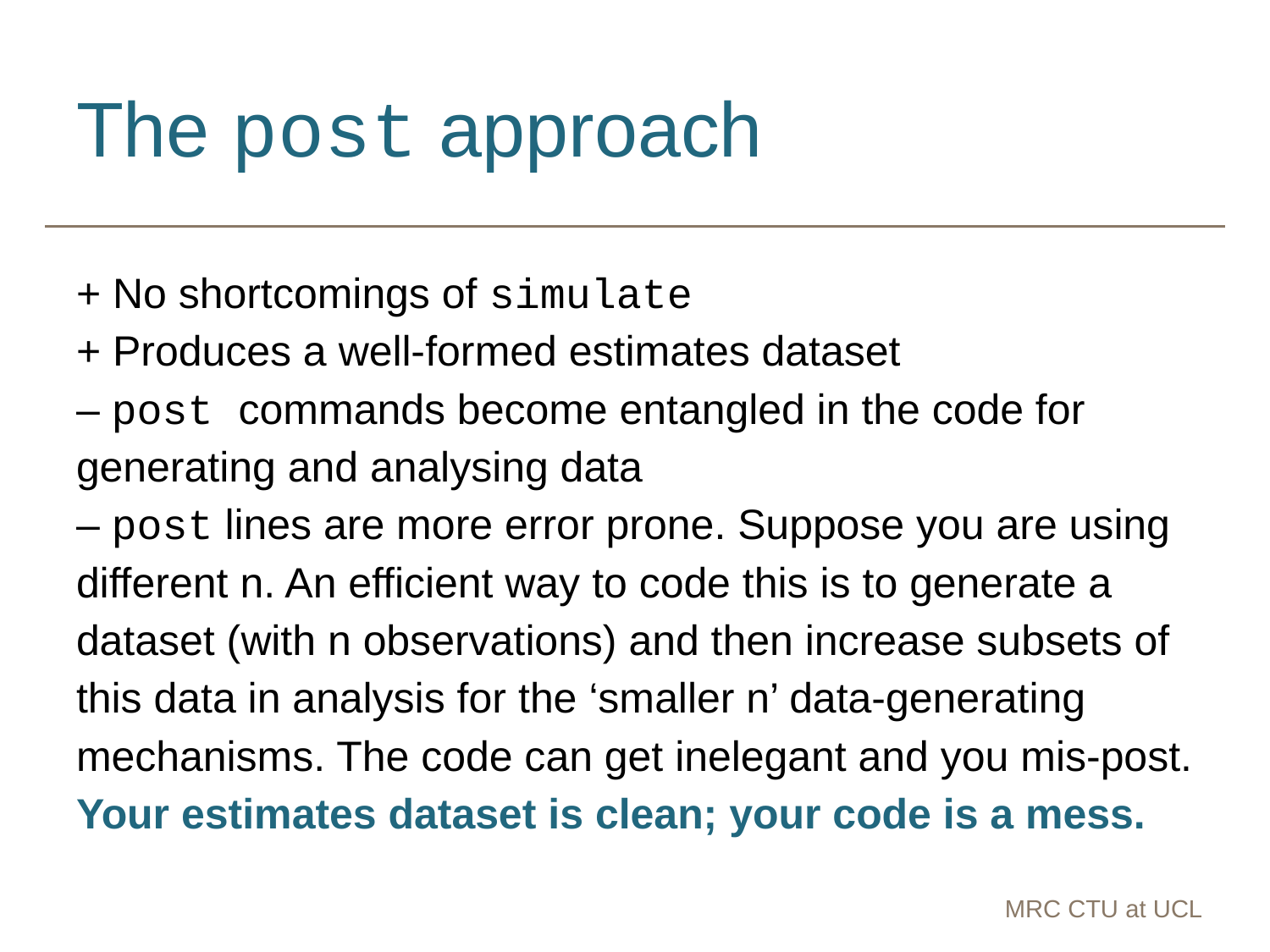

# The post approach
+ No shortcomings of simulate
+ Produces a well-formed estimates dataset
– post commands become entangled in the code for generating and analysing data
– post lines are more error prone. Suppose you are using different n. An efficient way to code this is to generate a dataset (with n observations) and then increase subsets of this data in analysis for the ‘smaller n’ data-generating mechanisms. The code can get inelegant and you mis-post.
Your estimates dataset is clean; your code is a mess.